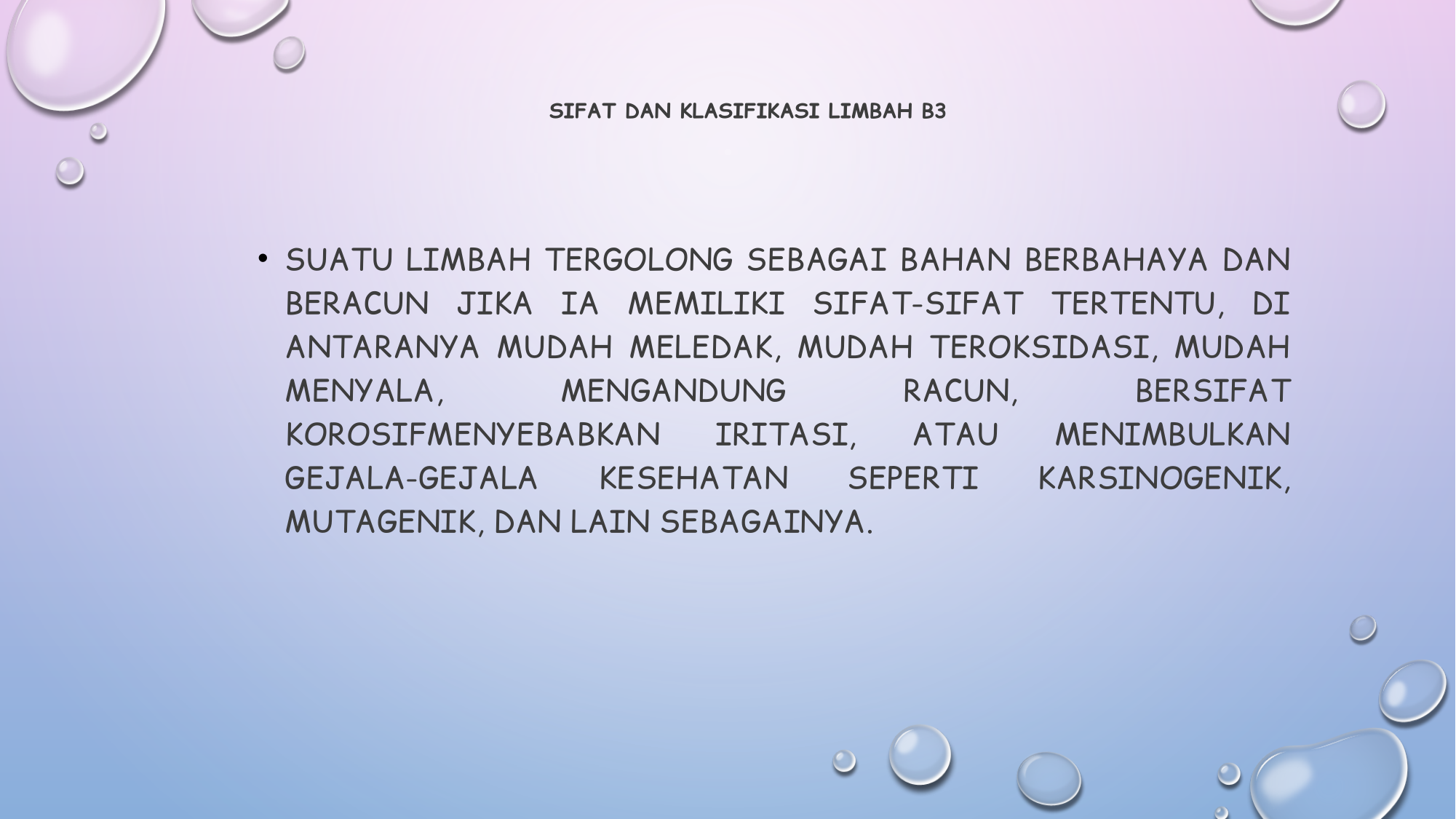

# Sifat dan Klasifikasi Limbah B3
Suatu limbah tergolong sebagai bahan berbahaya dan beracun jika ia memiliki sifat-sifat tertentu, di antaranya mudah meledak, mudah teroksidasi, mudah menyala, mengandung racun, bersifat korosifmenyebabkan iritasi, atau menimbulkan gejala-gejala kesehatan seperti karsinogenik, mutagenik, dan lain sebagainya.